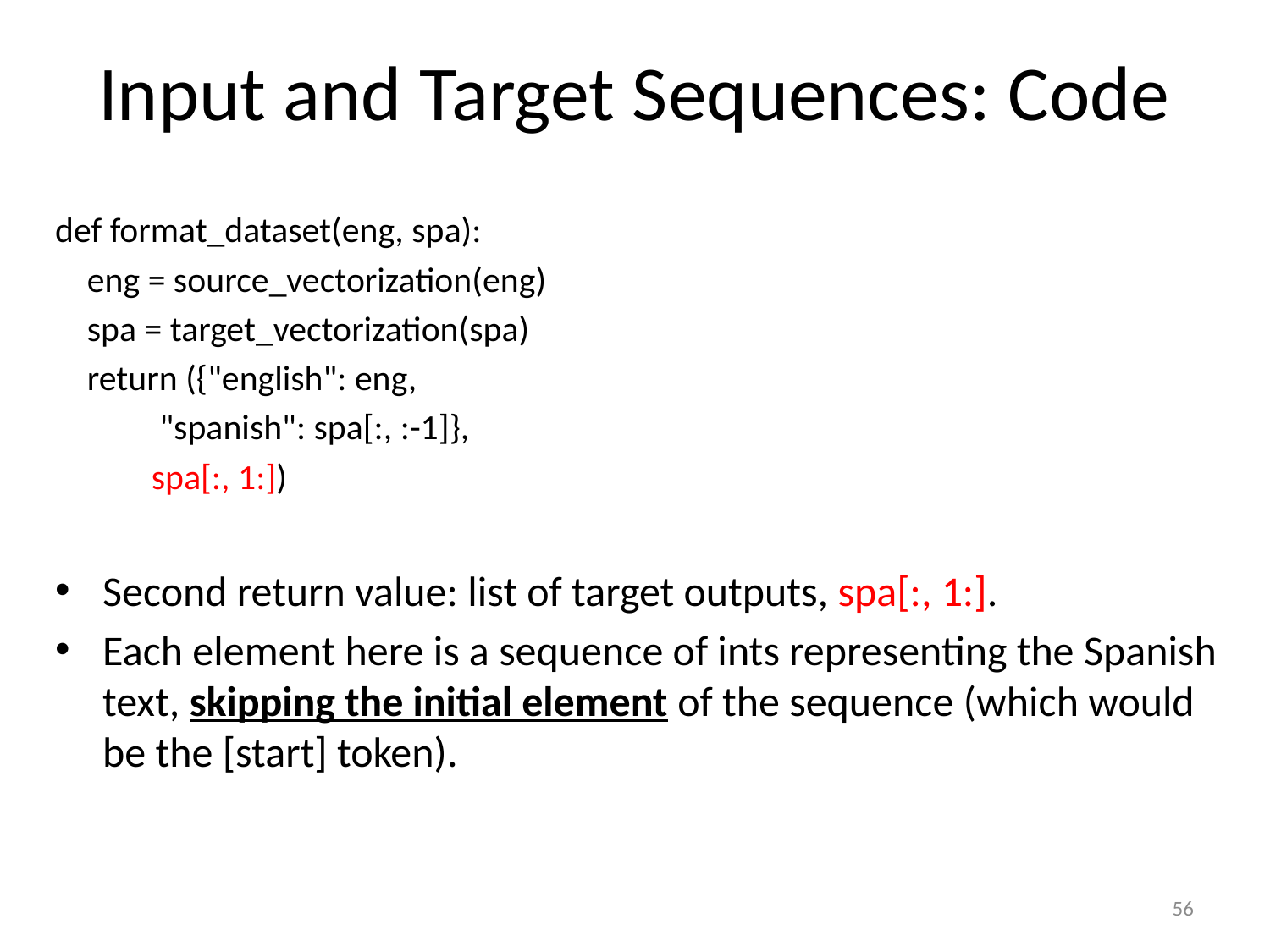

# Input and Target Sequences: Code
def format_dataset(eng, spa):
    eng = source_vectorization(eng)
    spa = target_vectorization(spa)
    return ({"english": eng,
             "spanish": spa[:, :-1]},
            spa[:, 1:])

Second return value: list of target outputs, spa[:, 1:].
Each element here is a sequence of ints representing the Spanish text, skipping the initial element of the sequence (which would be the [start] token).
56